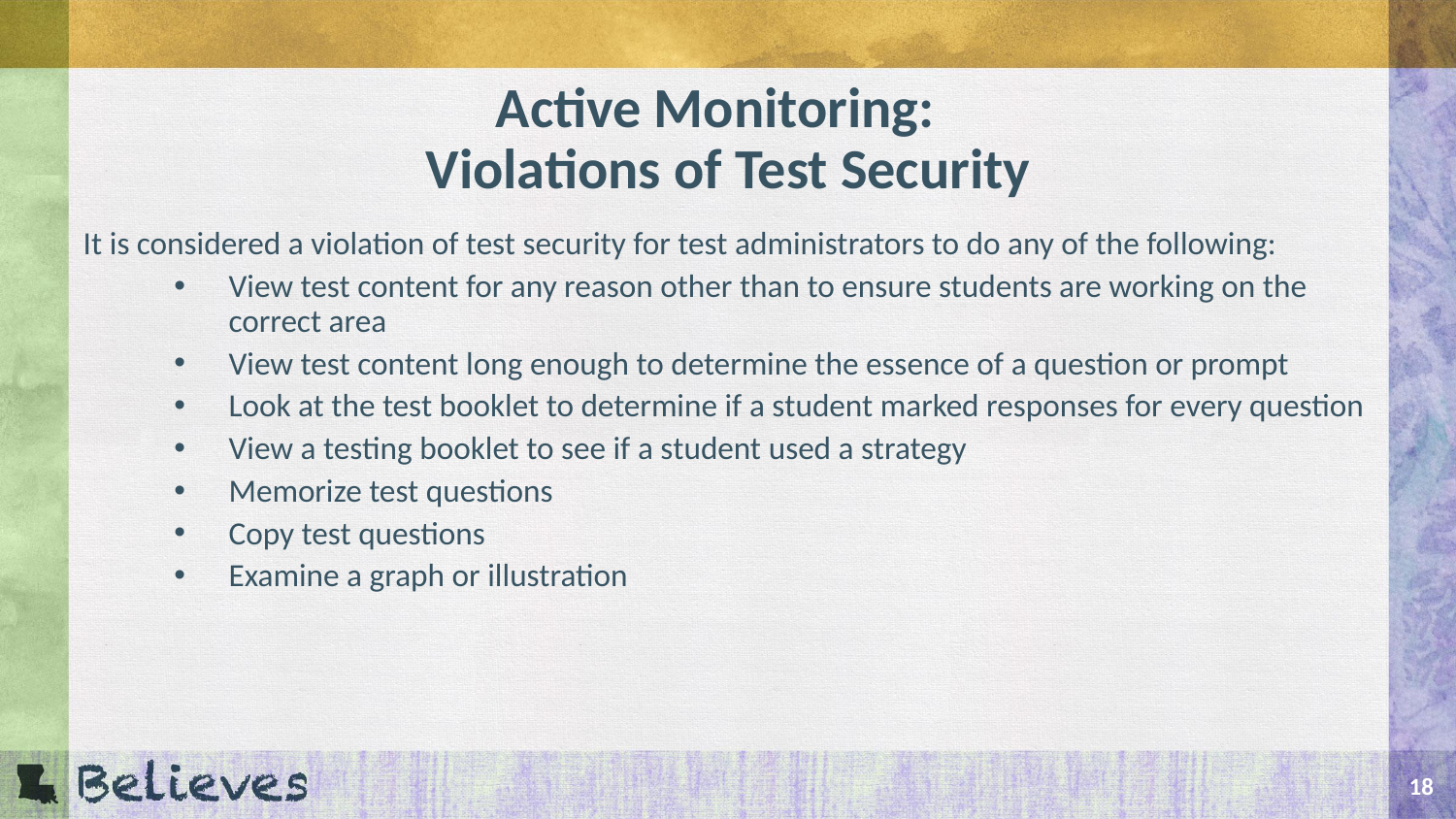

# Active Monitoring: Violations of Test Security
It is considered a violation of test security for test administrators to do any of the following:
View test content for any reason other than to ensure students are working on the correct area
View test content long enough to determine the essence of a question or prompt
Look at the test booklet to determine if a student marked responses for every question
View a testing booklet to see if a student used a strategy
Memorize test questions
Copy test questions
Examine a graph or illustration